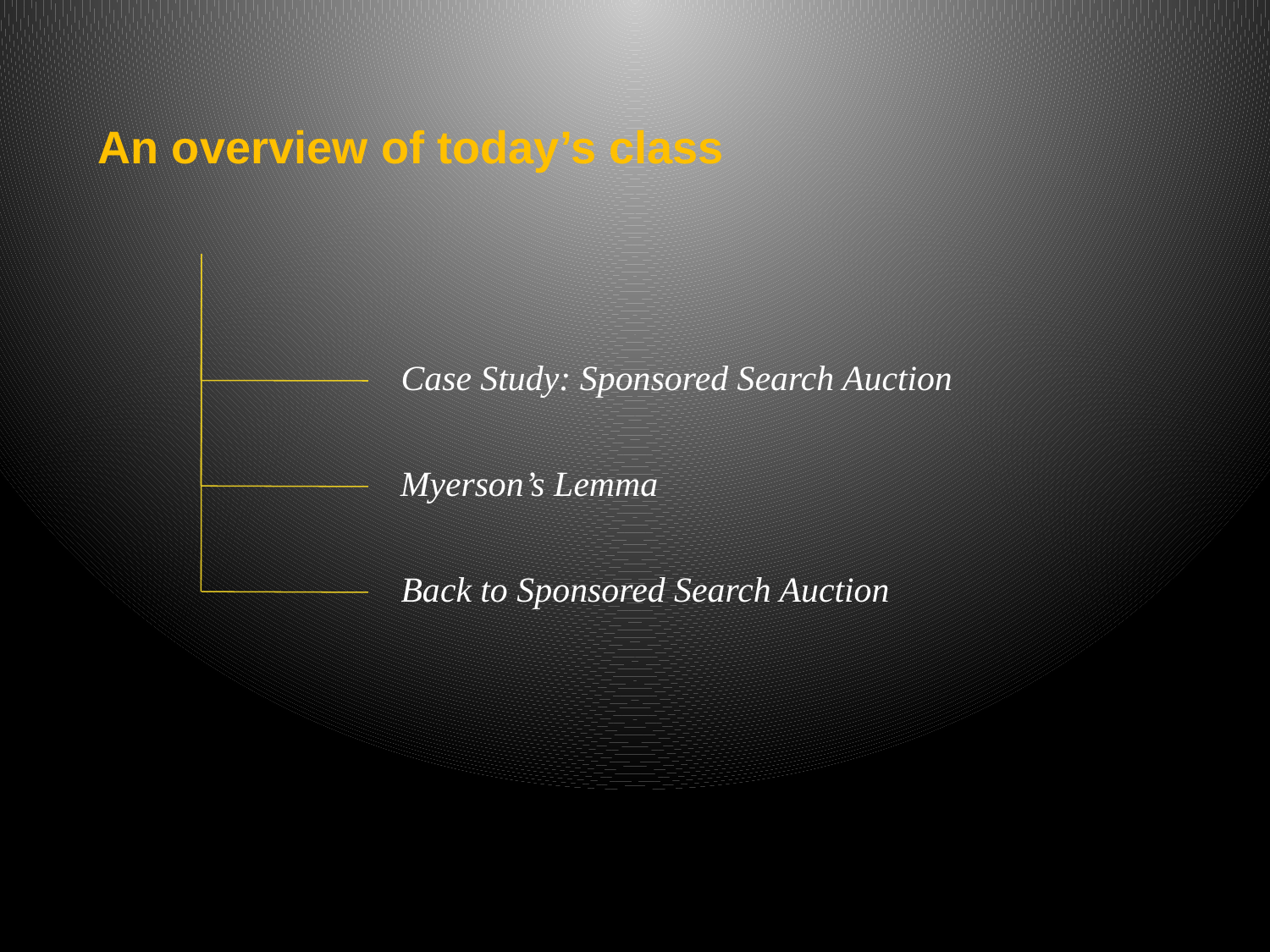

An overview of today’s class
Case Study: Sponsored Search Auction
Myerson’s Lemma
Back to Sponsored Search Auction